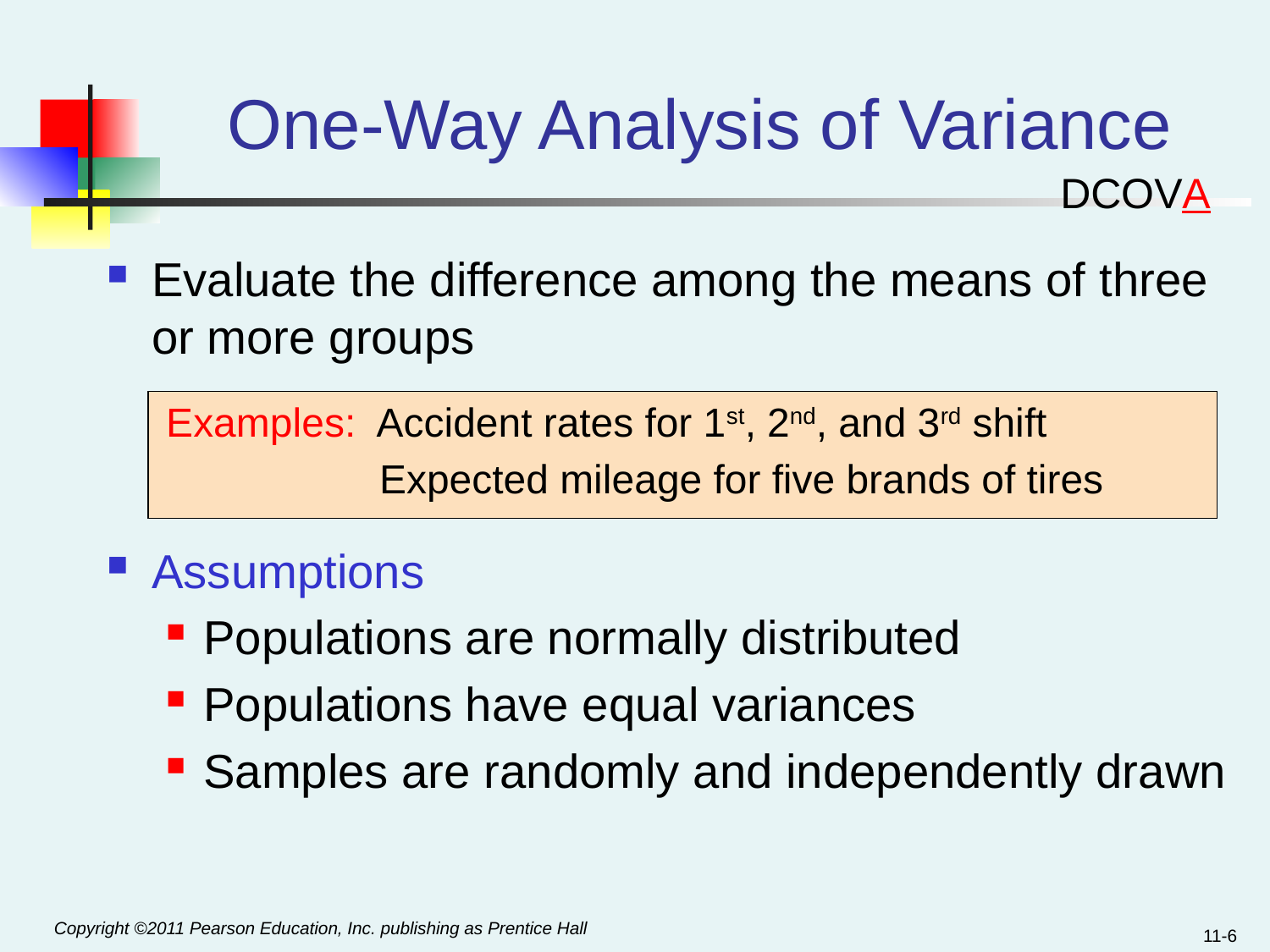

# One-Way Analysis of Variance
DCOVA
Evaluate the difference among the means of three or more groups

Examples:  Accident rates for 1st, 2nd, and 3rd shift
                   Expected mileage for five brands of tires

Assumptions
Populations are normally distributed
Populations have equal variances
Samples are randomly and independently drawn

11-6